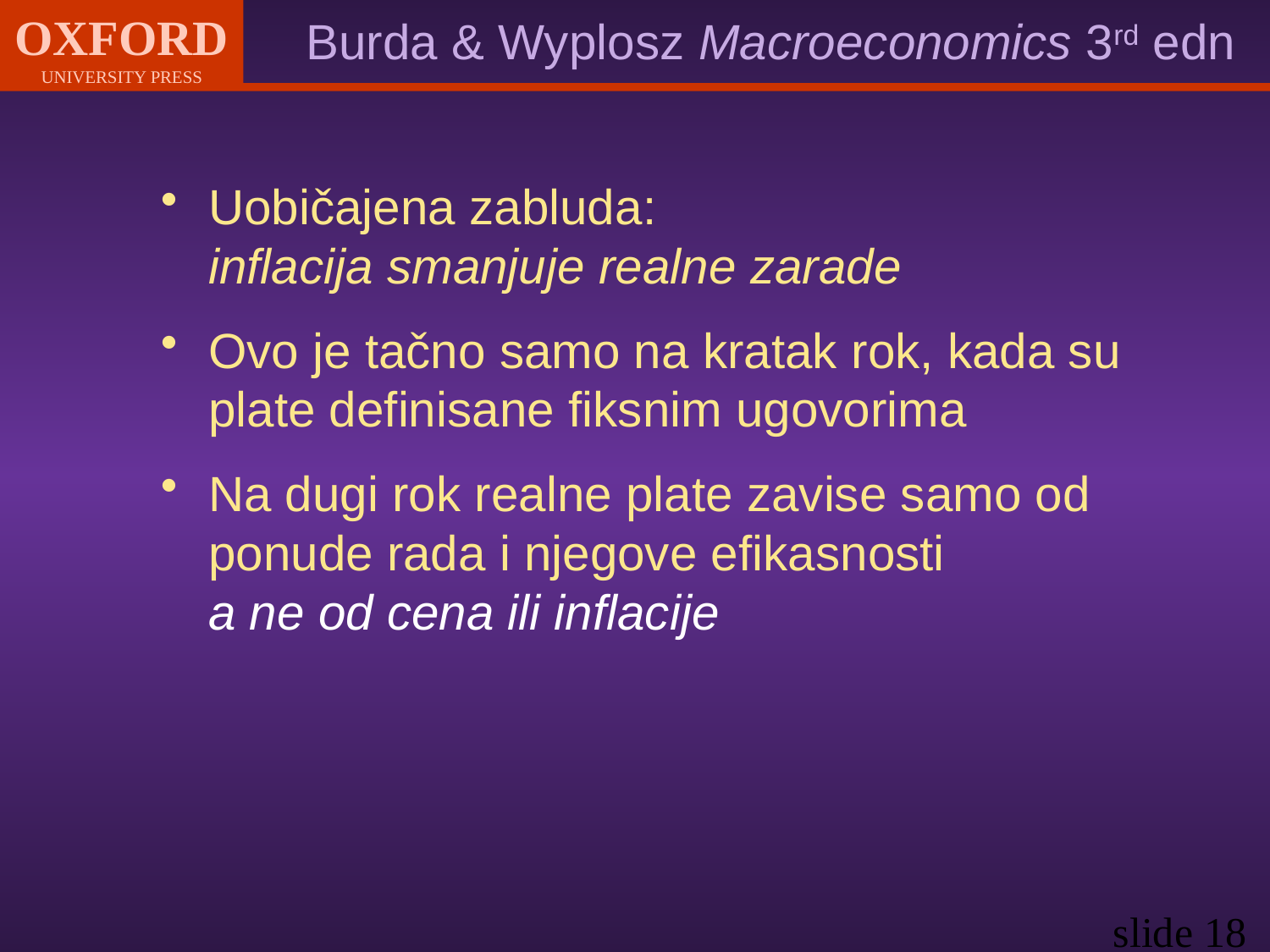

#
Uobičajena zabluda:
inflacija smanjuje realne zarade
Ovo je tačno samo na kratak rok, kada su plate definisane fiksnim ugovorima
Na dugi rok realne plate zavise samo od ponude rada i njegove efikasnosti
a ne od cena ili inflacije
slide 18